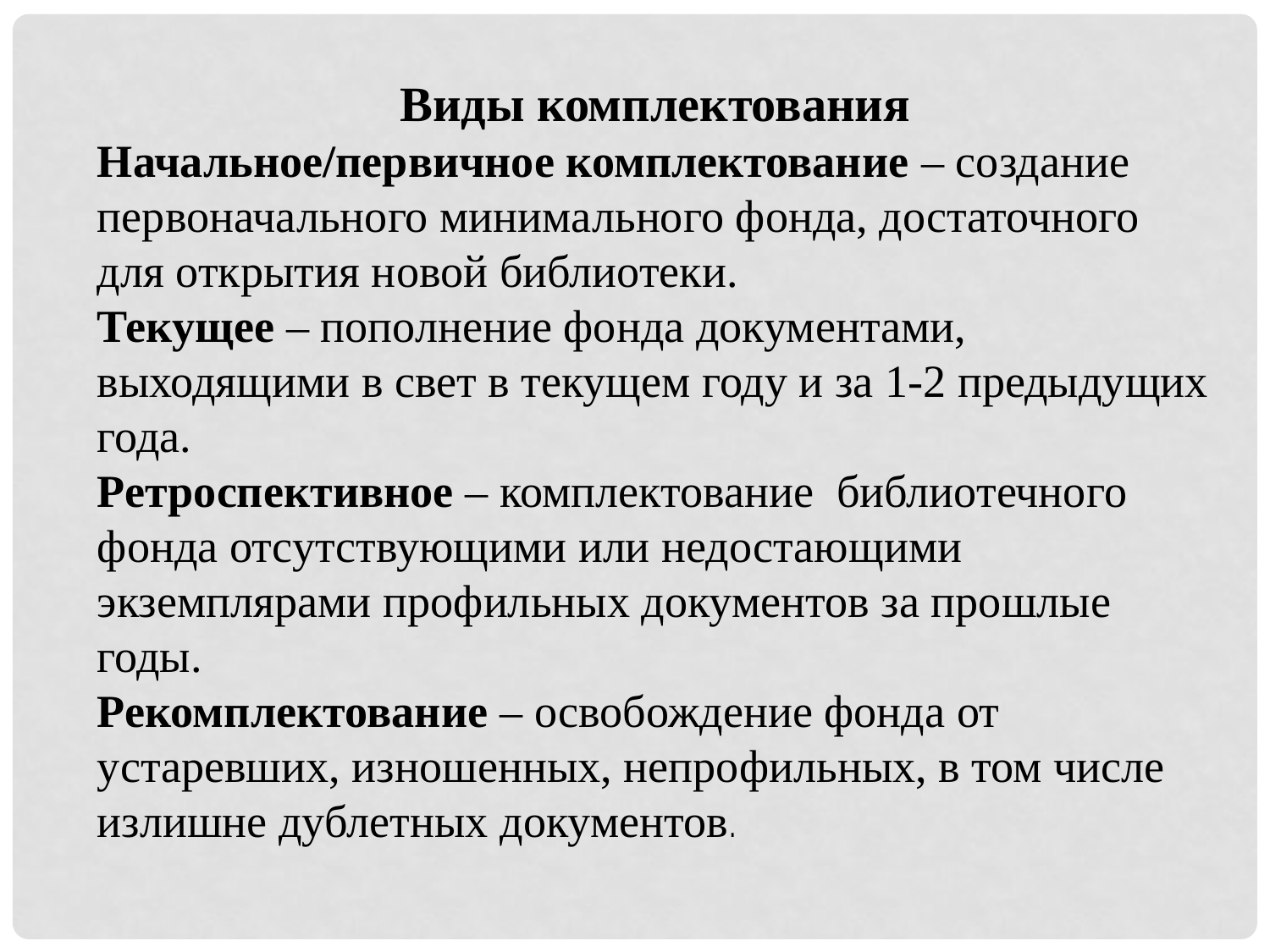

Виды комплектования
Начальное/первичное комплектование – создание первоначального минимального фонда, достаточного для открытия новой библиотеки.
Текущее – пополнение фонда документами, выходящими в свет в текущем году и за 1-2 предыдущих года.
Ретроспективное – комплектование  библиотечного фонда отсутствующими или недостающими экземплярами профильных документов за прошлые годы.
Рекомплектование – освобождение фонда от устаревших, изношенных, непрофильных, в том числе излишне дублетных документов.